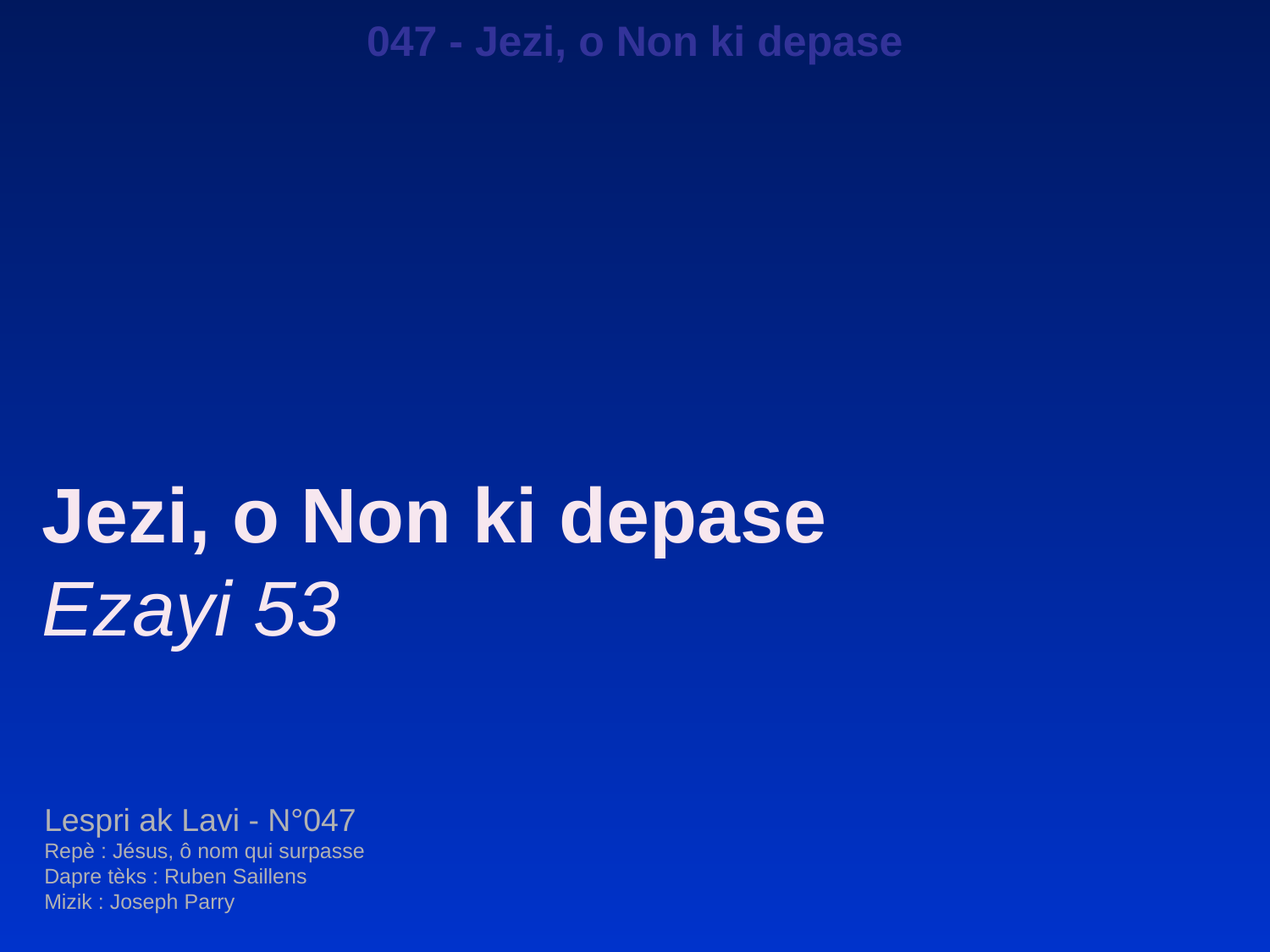

047 - Jezi, o Non ki depase
Jezi, o Non ki depase
Ezayi 53
Lespri ak Lavi - N°047
Repè : Jésus, ô nom qui surpasse
Dapre tèks : Ruben Saillens
Mizik : Joseph Parry